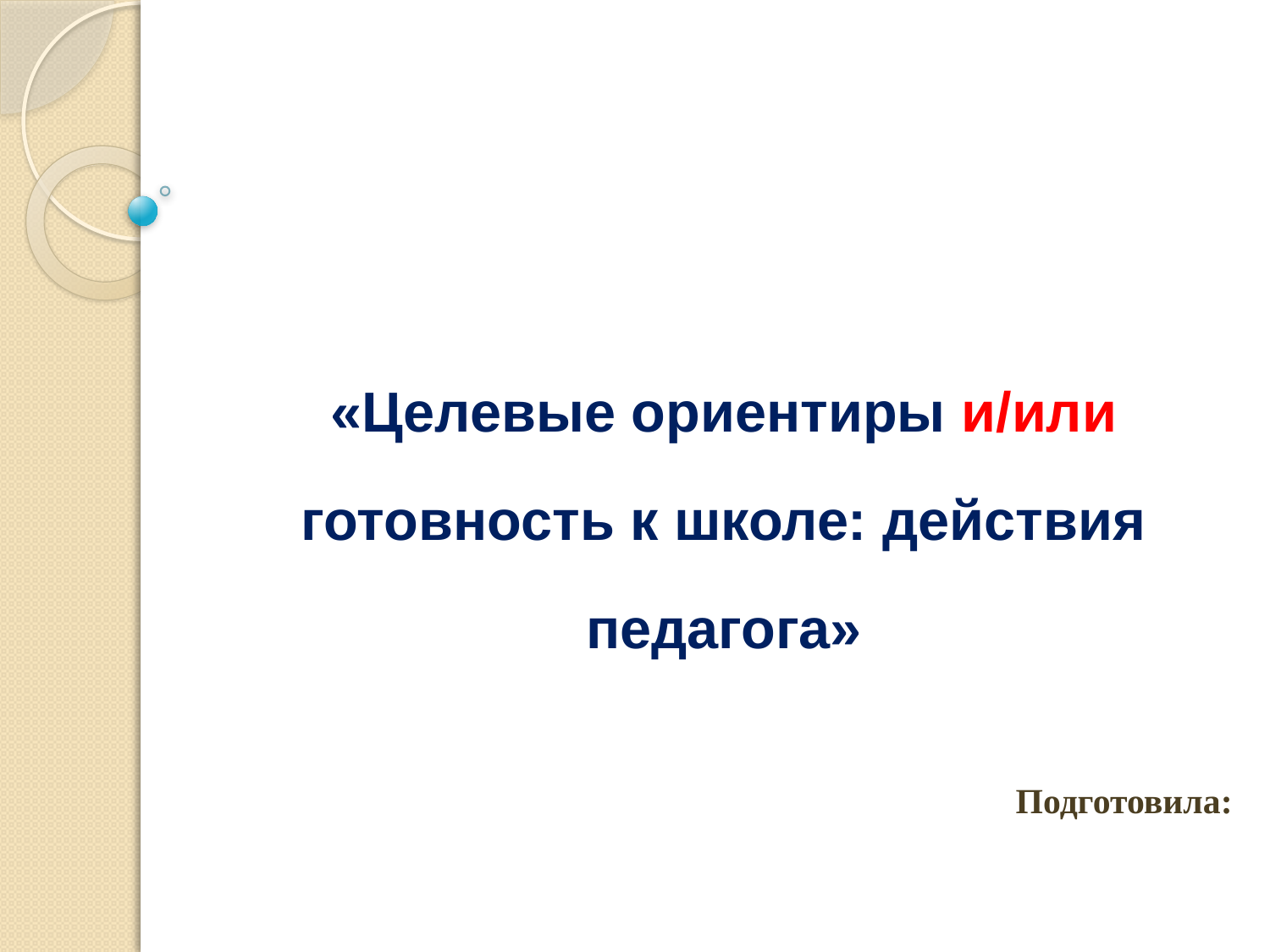

#

«Целевые ориентиры и/или готовность к школе: действия педагога»

Подготовила: